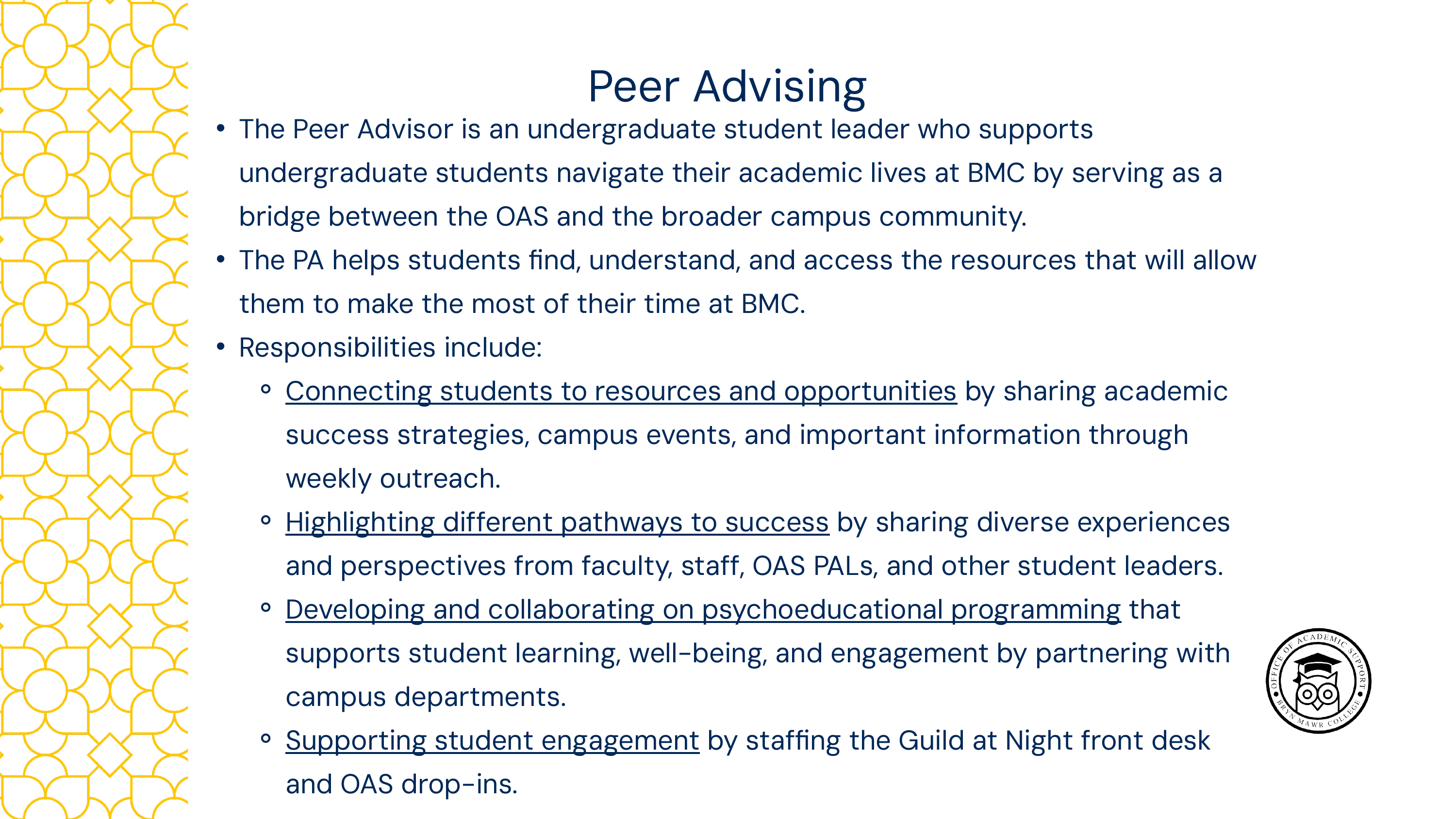

Peer Advising
The Peer Advisor is an undergraduate student leader who supports undergraduate students navigate their academic lives at BMC by serving as a bridge between the OAS and the broader campus community.
The PA helps students find, understand, and access the resources that will allow them to make the most of their time at BMC.
Responsibilities include:
Connecting students to resources and opportunities by sharing academic success strategies, campus events, and important information through weekly outreach.
Highlighting different pathways to success by sharing diverse experiences and perspectives from faculty, staff, OAS PALs, and other student leaders.
Developing and collaborating on psychoeducational programming that supports student learning, well-being, and engagement by partnering with campus departments.
Supporting student engagement by staffing the Guild at Night front desk and OAS drop-ins.